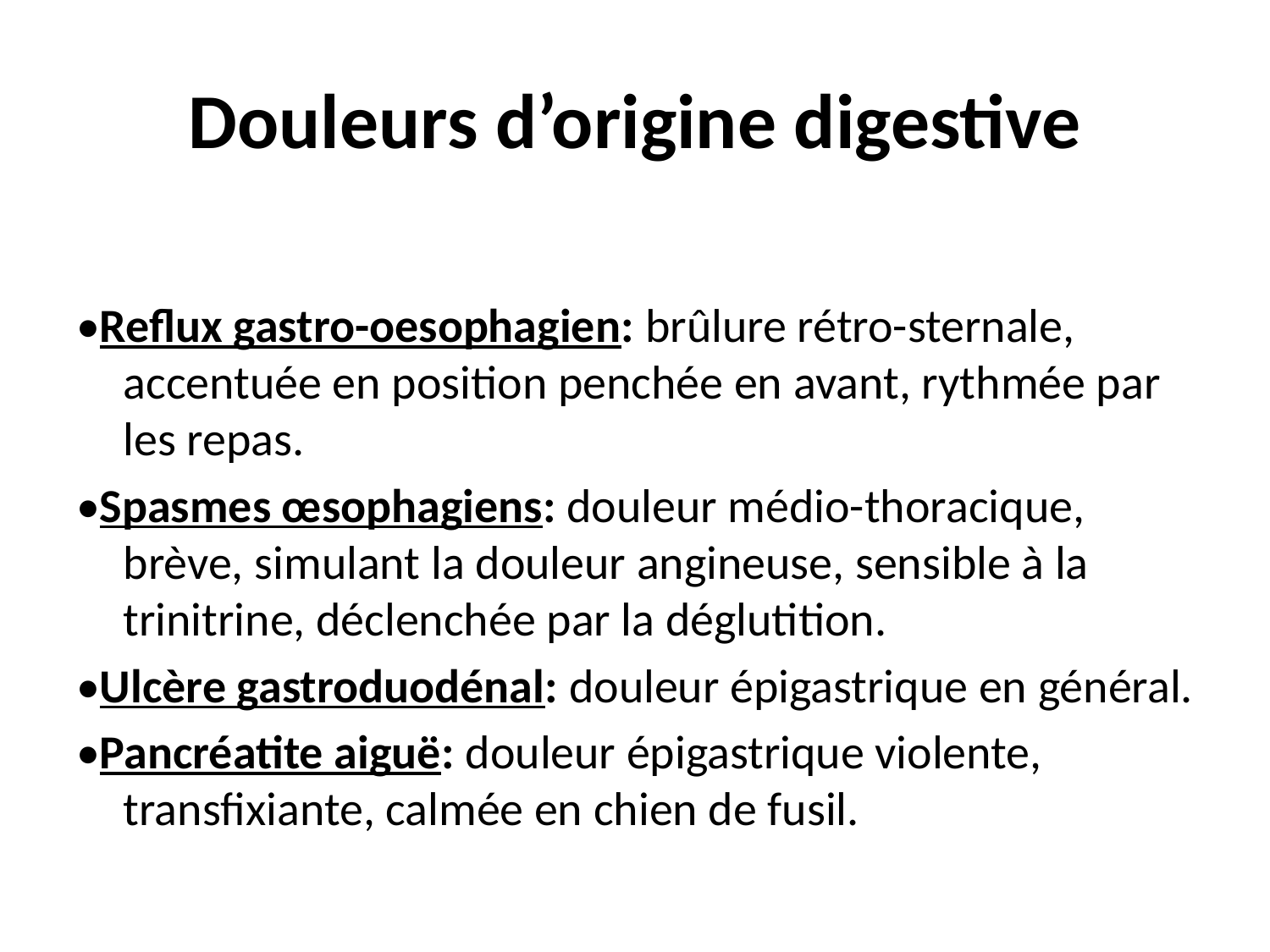

# Douleurs d’origine digestive

•Reflux gastro-oesophagien: brûlure rétro-sternale, accentuée en position penchée en avant, rythmée par les repas.
•Spasmes œsophagiens: douleur médio-thoracique, brève, simulant la douleur angineuse, sensible à la trinitrine, déclenchée par la déglutition.
•Ulcère gastroduodénal: douleur épigastrique en général.
•Pancréatite aiguë: douleur épigastrique violente, transfixiante, calmée en chien de fusil.